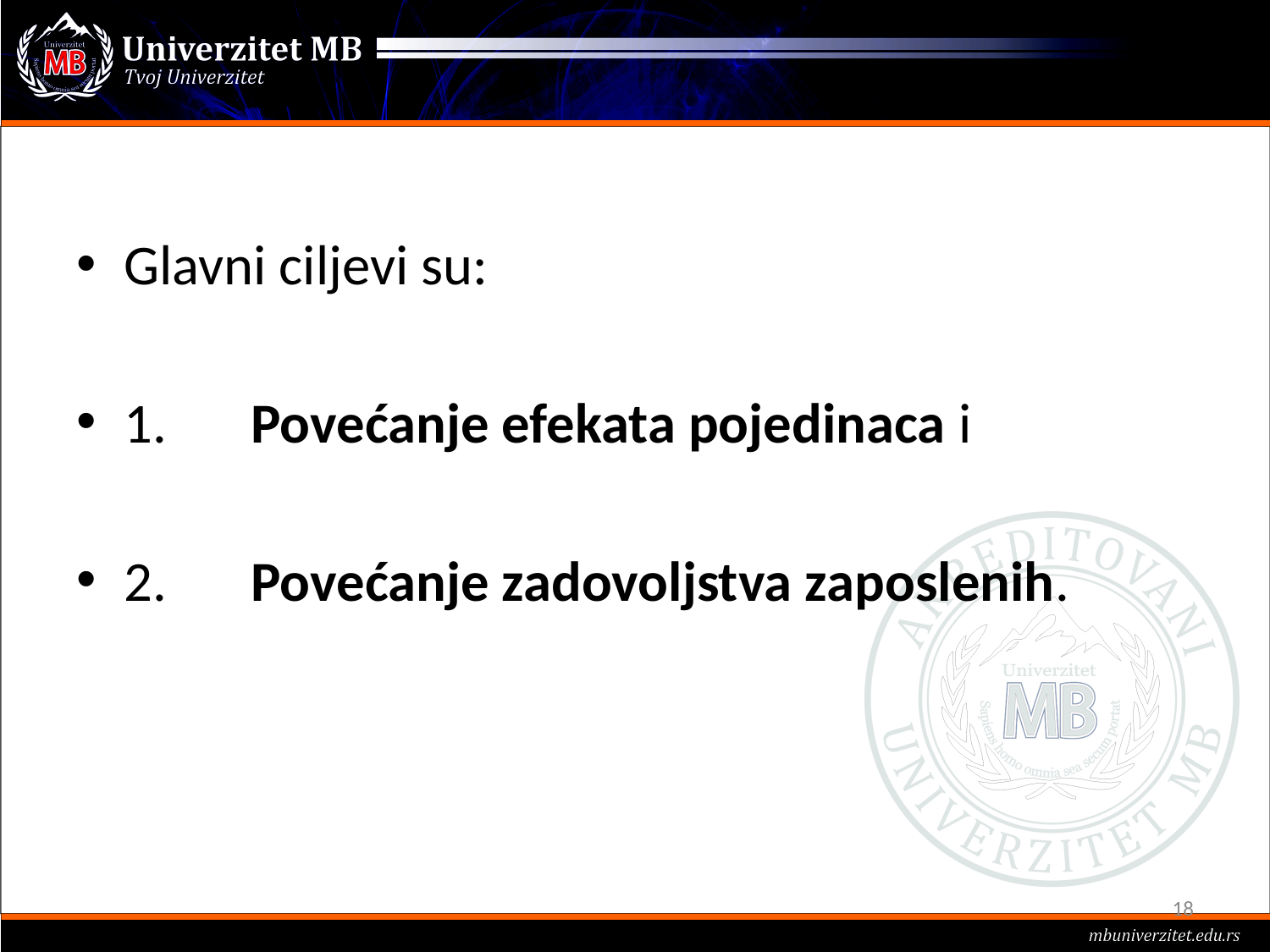

#
Glavni ciljevi su:

1.	Povećanje efekata pojedinaca i

2.	Povećanje zadovoljstva zaposlenih.

18